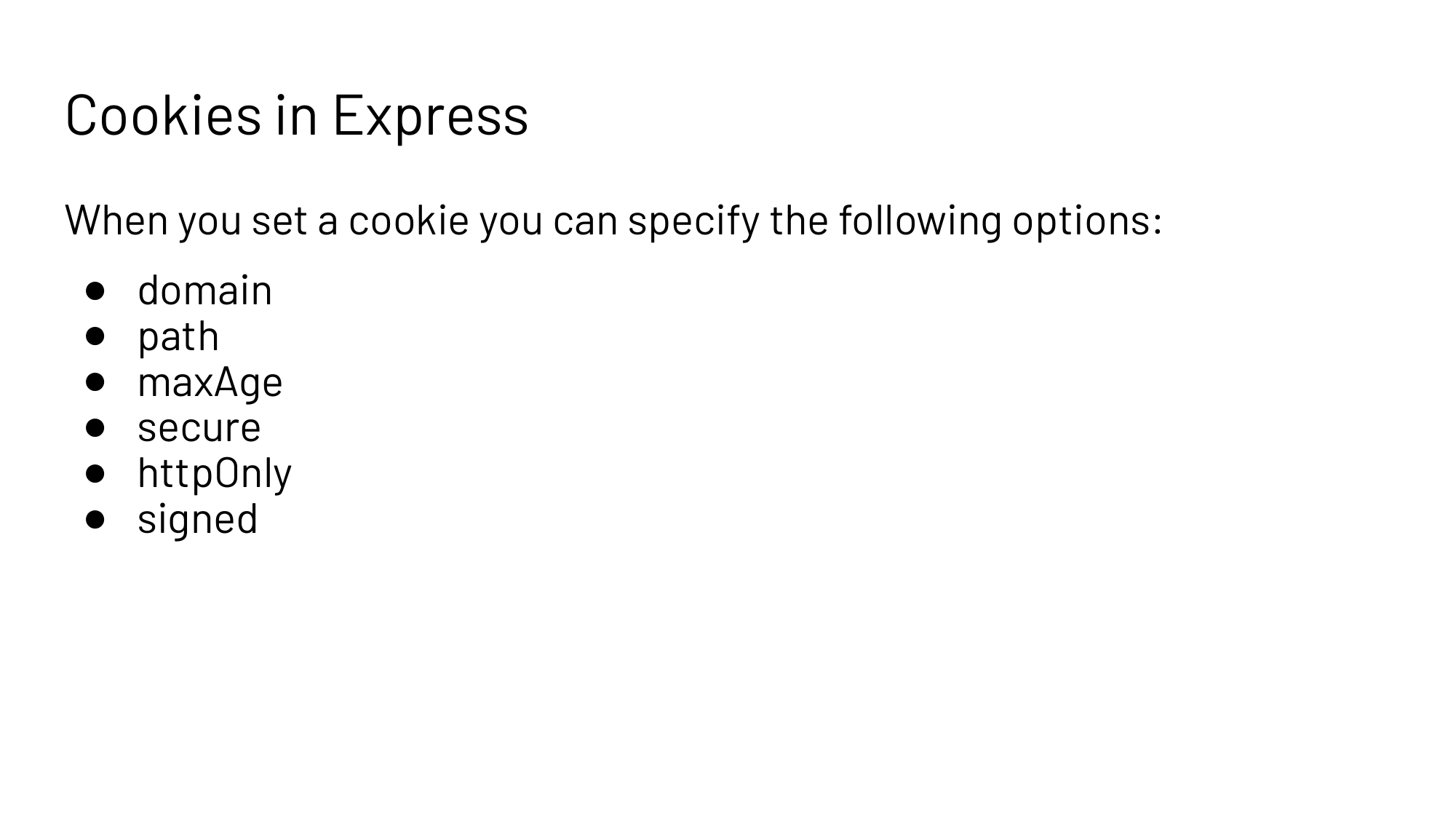

# Cookies in Express
When you set a cookie you can specify the following options:
domain
path
maxAge
secure
httpOnly
signed